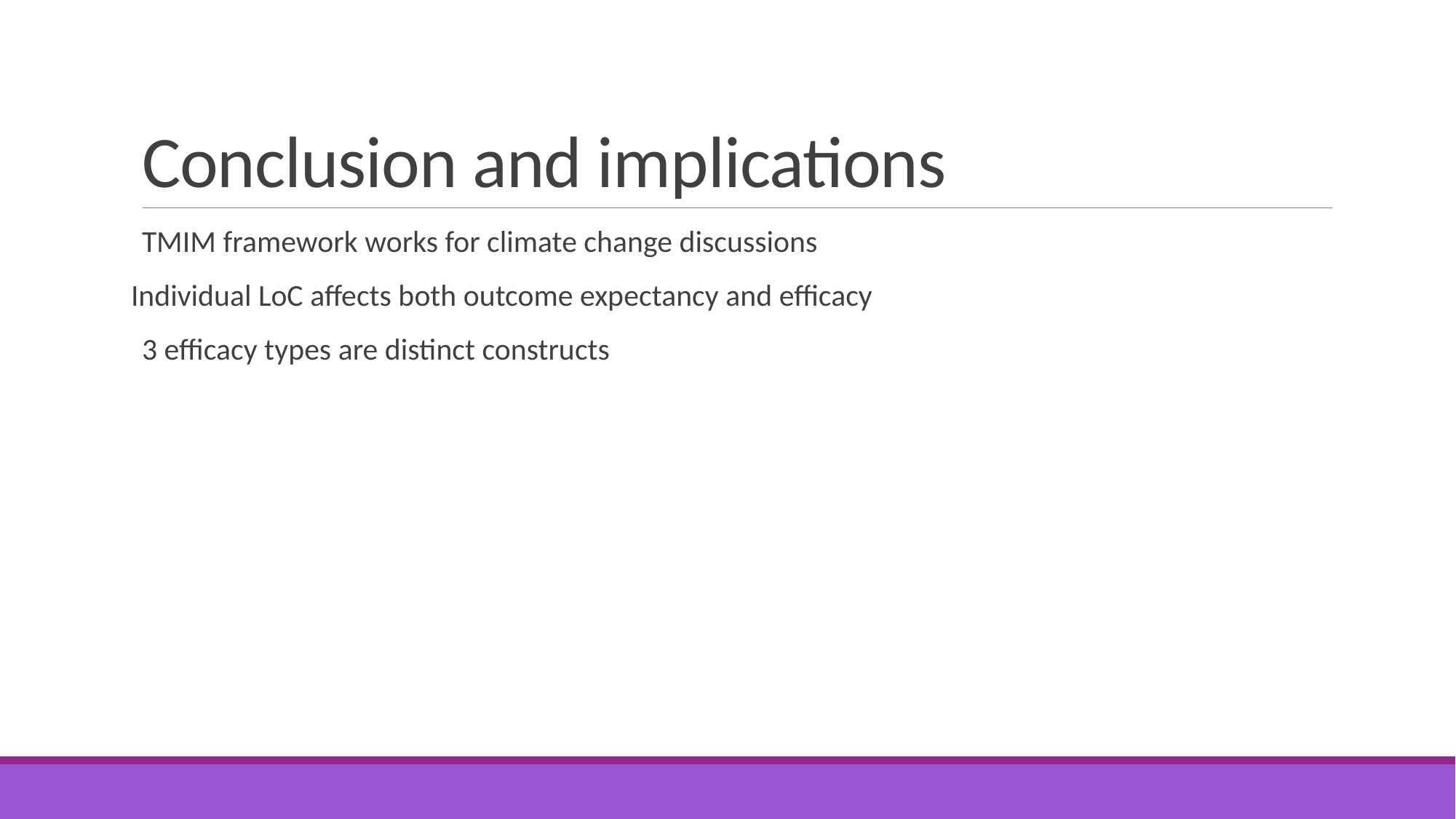

# Conclusion and implications
TMIM framework works for climate change discussions
Individual LoC affects both outcome expectancy and efficacy
3 efficacy types are distinct constructs